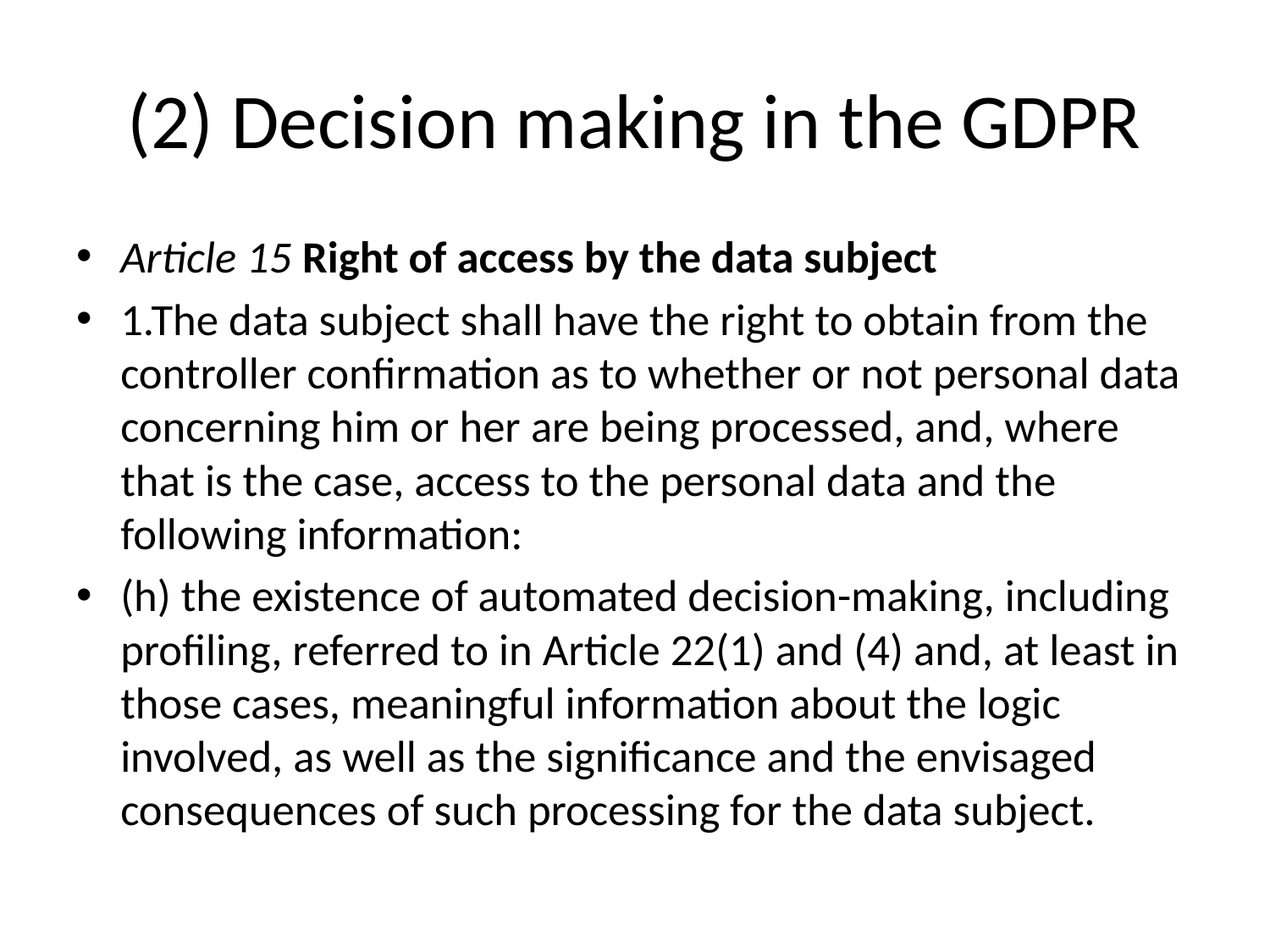

# (2) Decision making in the GDPR
Article 15 Right of access by the data subject
1.The data subject shall have the right to obtain from the controller confirmation as to whether or not personal data concerning him or her are being processed, and, where that is the case, access to the personal data and the following information:
(h) the existence of automated decision-making, including profiling, referred to in Article 22(1) and (4) and, at least in those cases, meaningful information about the logic involved, as well as the significance and the envisaged consequences of such processing for the data subject.